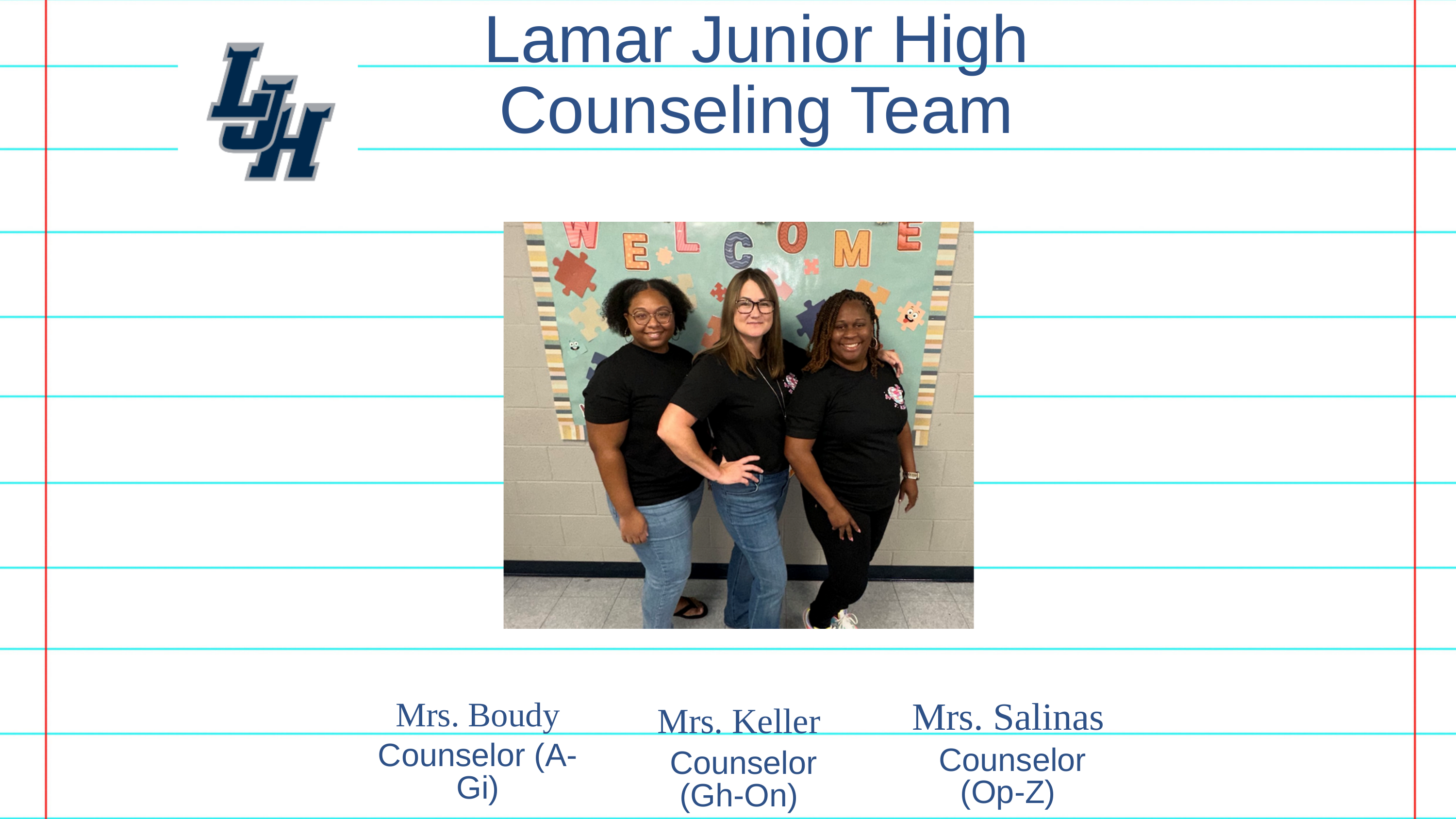

Lamar Junior High
Counseling Team

Mrs. Boudy
Counselor (A-Gi)
Mrs. Salinas
 Counselor (Op-Z)
Mrs. Keller
 Counselor (Gh-On)